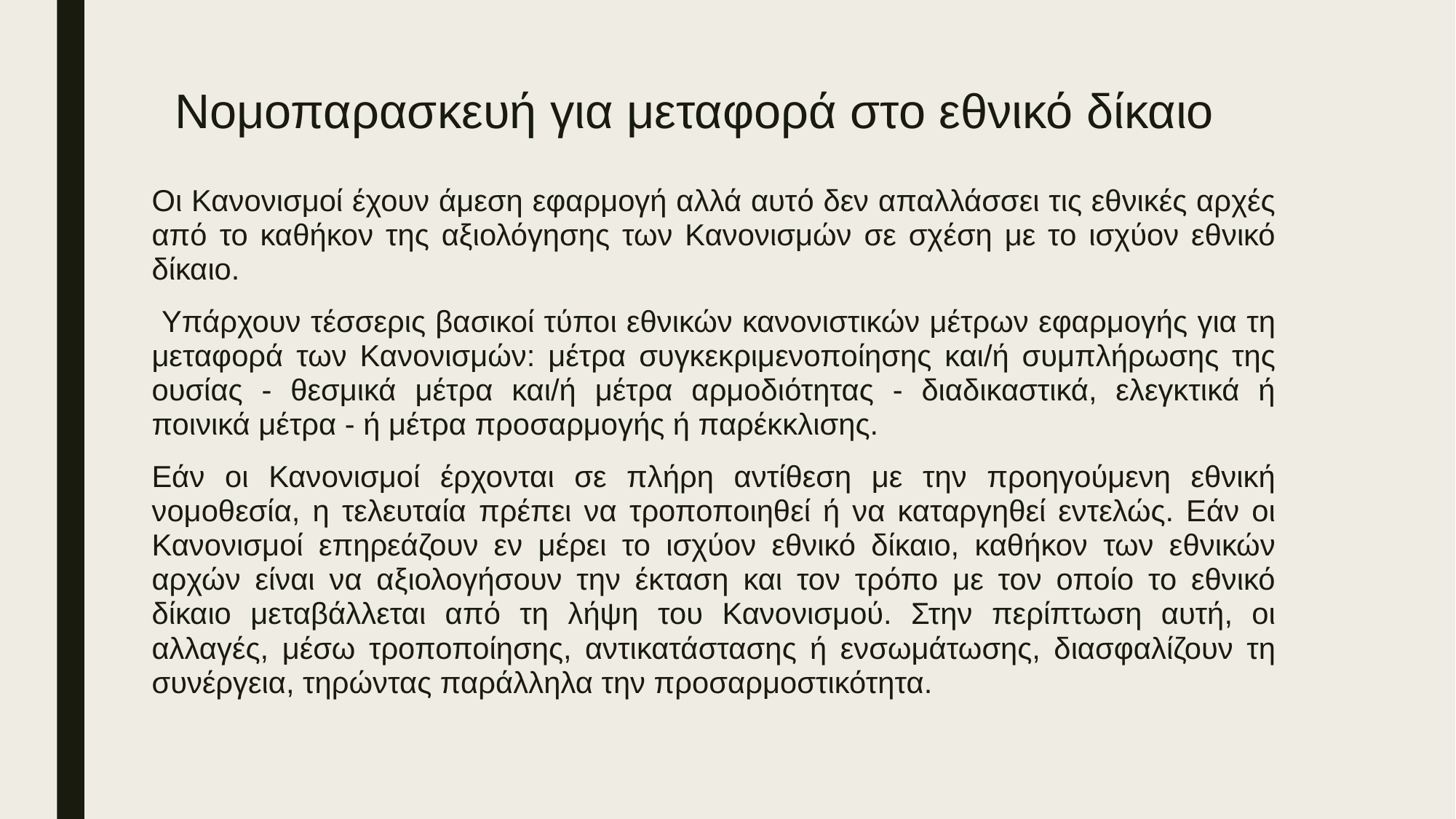

# Νομοπαρασκευή για μεταφορά στο εθνικό δίκαιο
Οι Κανονισμοί έχουν άμεση εφαρμογή αλλά αυτό δεν απαλλάσσει τις εθνικές αρχές από το καθήκον της αξιολόγησης των Κανονισμών σε σχέση με το ισχύον εθνικό δίκαιο.
 Υπάρχουν τέσσερις βασικοί τύποι εθνικών κανονιστικών μέτρων εφαρμογής για τη μεταφορά των Κανονισμών: μέτρα συγκεκριμενοποίησης και/ή συμπλήρωσης της ουσίας - θεσμικά μέτρα και/ή μέτρα αρμοδιότητας - διαδικαστικά, ελεγκτικά ή ποινικά μέτρα - ή μέτρα προσαρμογής ή παρέκκλισης.
Εάν οι Κανονισμοί έρχονται σε πλήρη αντίθεση με την προηγούμενη εθνική νομοθεσία, η τελευταία πρέπει να τροποποιηθεί ή να καταργηθεί εντελώς. Εάν οι Κανονισμοί επηρεάζουν εν μέρει το ισχύον εθνικό δίκαιο, καθήκον των εθνικών αρχών είναι να αξιολογήσουν την έκταση και τον τρόπο με τον οποίο το εθνικό δίκαιο μεταβάλλεται από τη λήψη του Κανονισμού. Στην περίπτωση αυτή, οι αλλαγές, μέσω τροποποίησης, αντικατάστασης ή ενσωμάτωσης, διασφαλίζουν τη συνέργεια, τηρώντας παράλληλα την προσαρμοστικότητα.